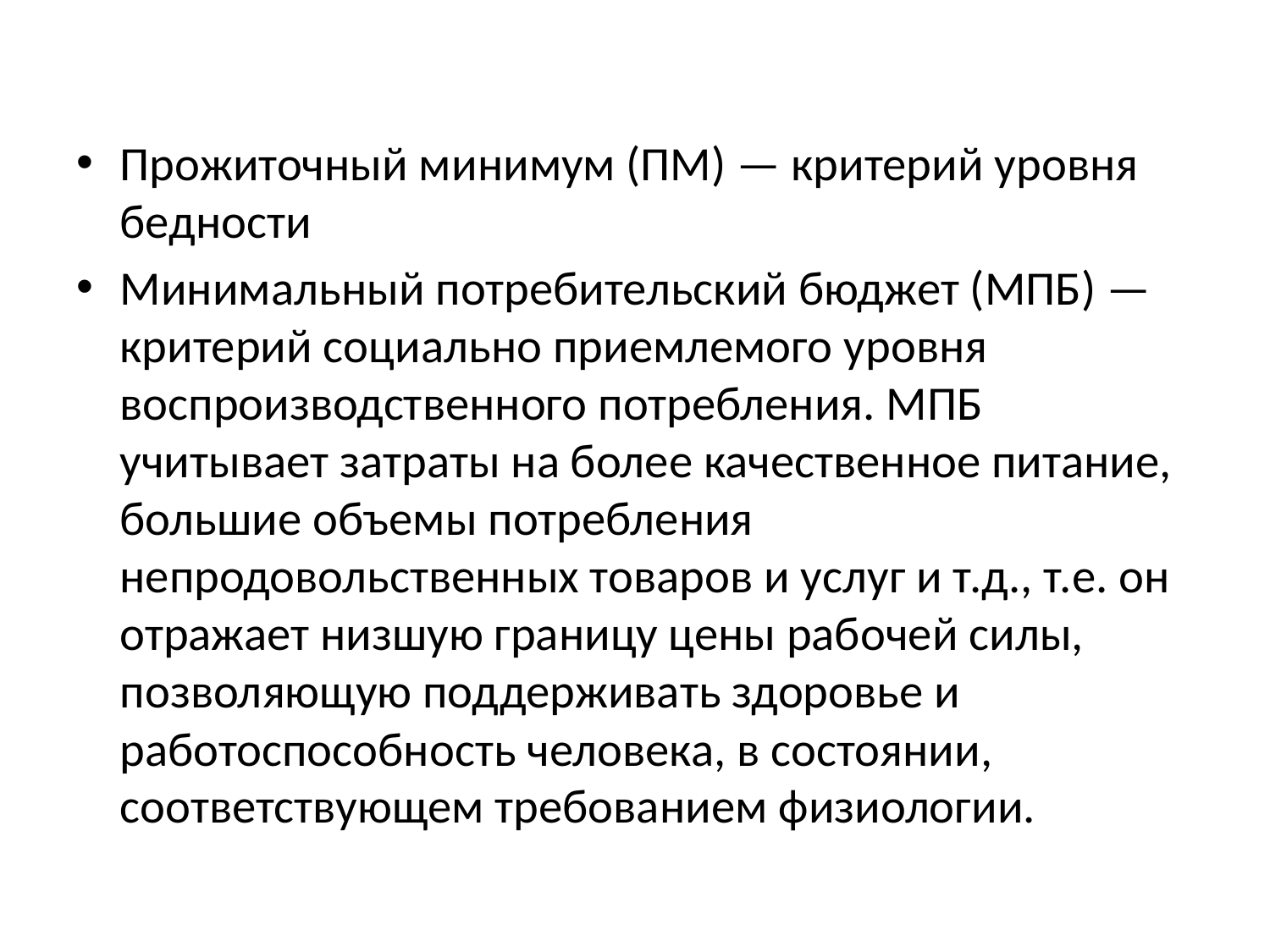

#
Прожиточный минимум (ПМ) — критерий уровня бедности
Минимальный потребительский бюджет (МПБ) — критерий социально приемлемого уровня воспроизводственного потребления. МПБ учитывает затраты на более качественное питание, большие объемы потребления непродовольственных товаров и услуг и т.д., т.е. он отражает низшую границу цены рабочей силы, позволяющую поддерживать здоровье и работоспособность человека, в состоянии, соответствующем требованием физиологии.